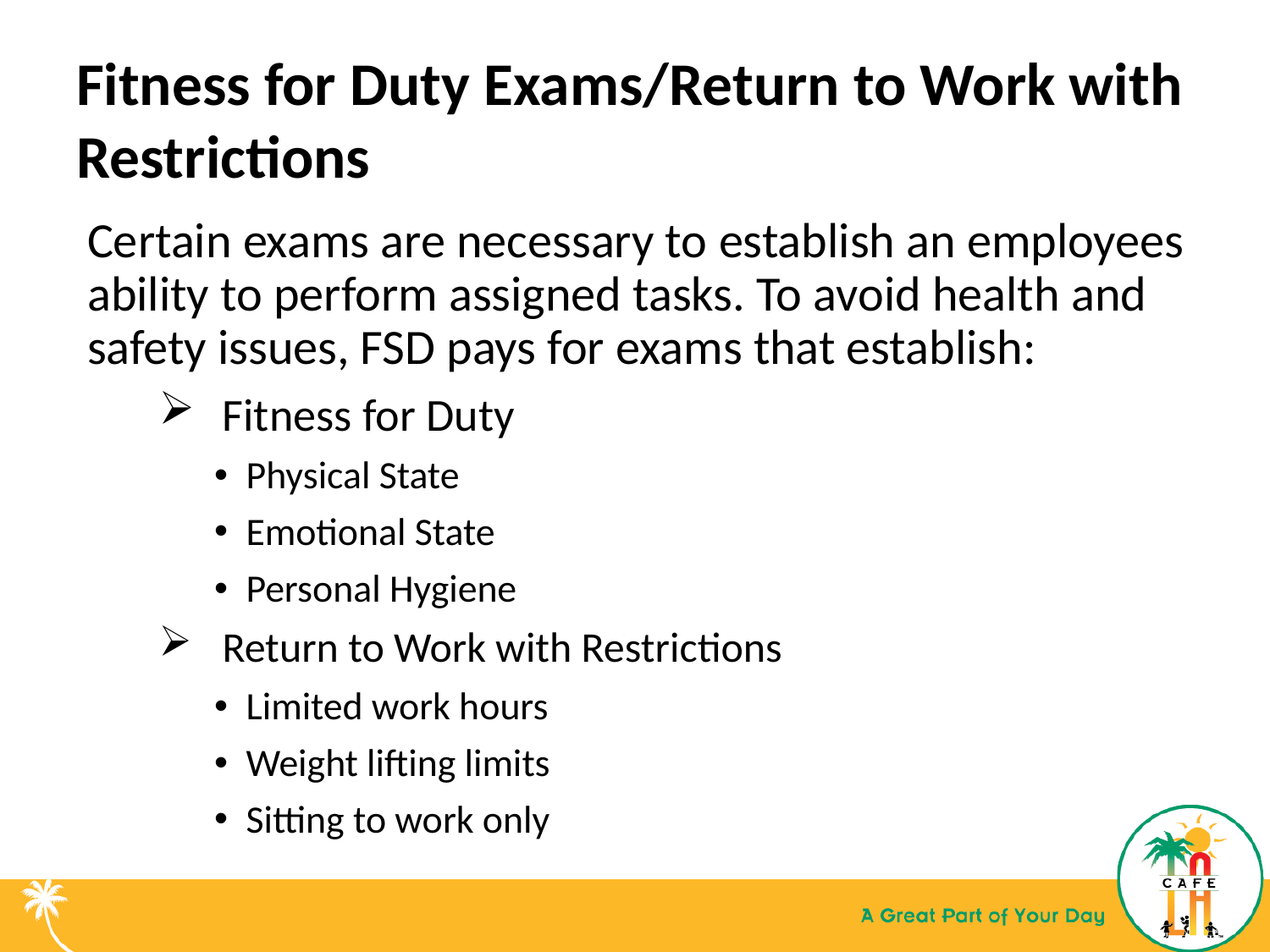

Fitness for Duty Exams/Return to Work with Restrictions
Certain exams are necessary to establish an employees ability to perform assigned tasks. To avoid health and safety issues, FSD pays for exams that establish:
Fitness for Duty
Physical State
Emotional State
Personal Hygiene
Return to Work with Restrictions
Limited work hours
Weight lifting limits
Sitting to work only